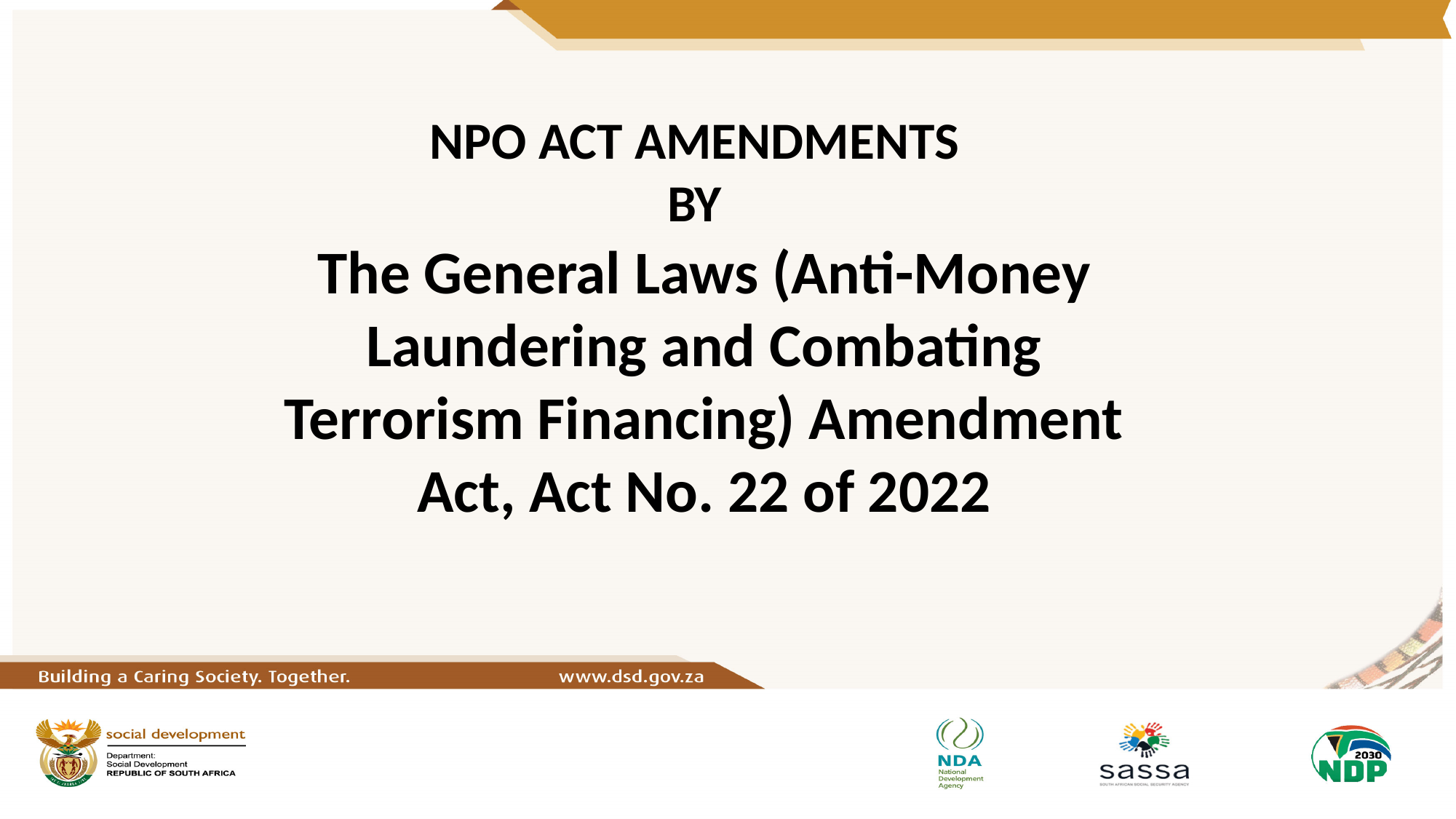

# NPO ACT AMENDMENTS BY
The General Laws (Anti-Money Laundering and Combating Terrorism Financing) Amendment Act, Act No. 22 of 2022